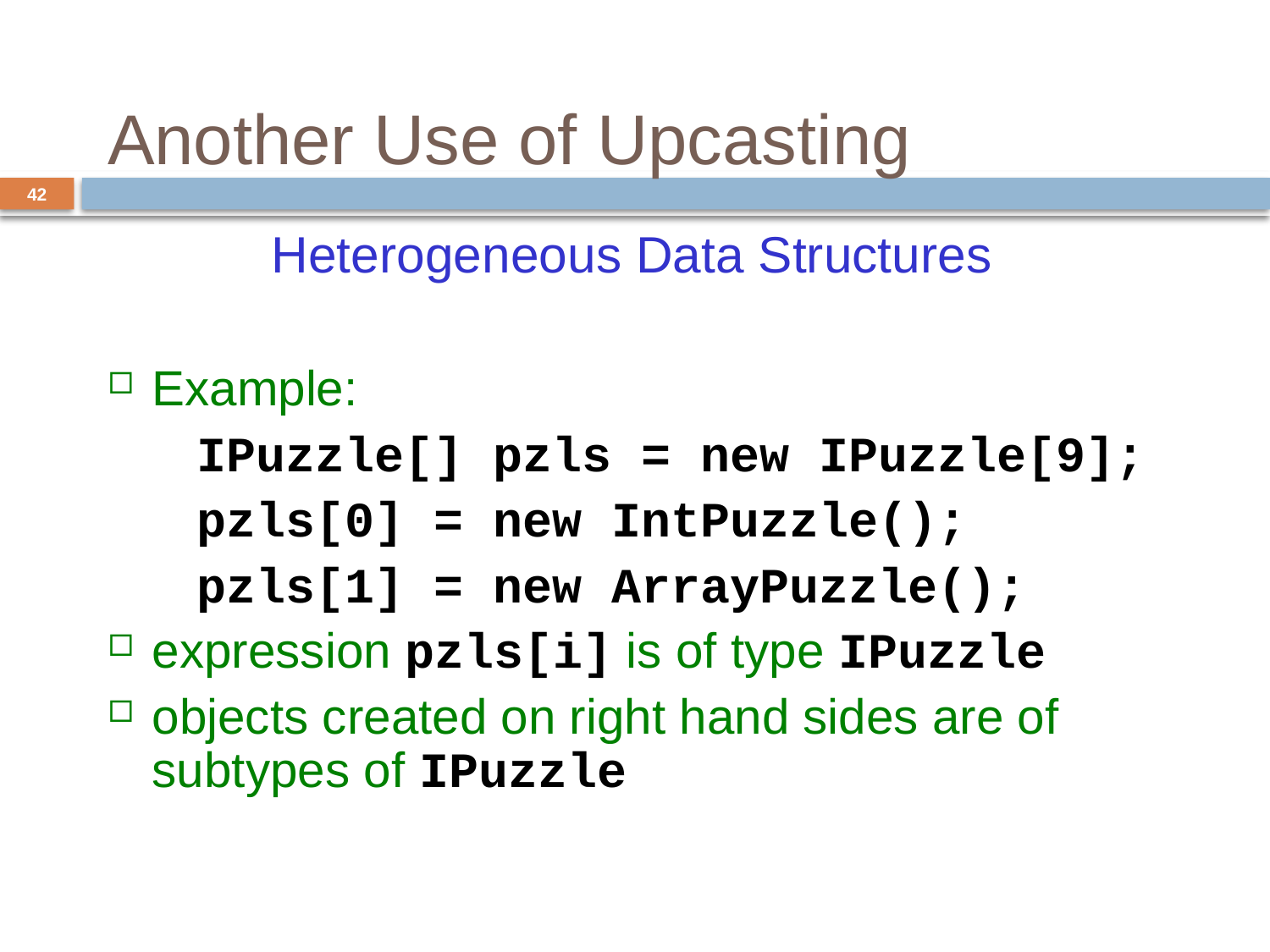

# Another Use of Upcasting
42
Heterogeneous Data Structures

Example:
   IPuzzle[] pzls = new IPuzzle[9];
   pzls[0] = new IntPuzzle();
   pzls[1] = new ArrayPuzzle();
expression pzls[i] is of type IPuzzle
objects created on right hand sides are of subtypes of IPuzzle